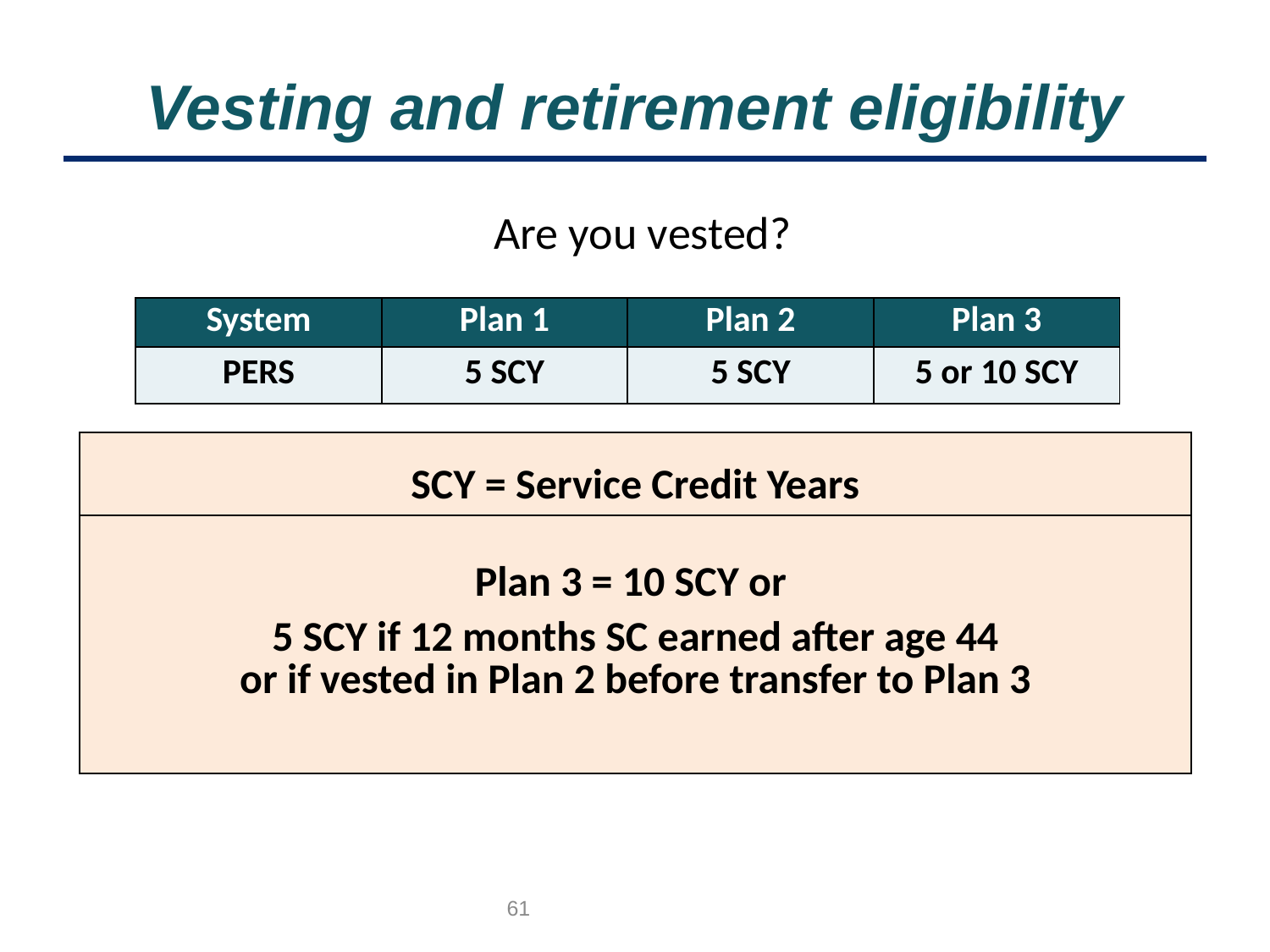

# Vesting and retirement eligibility
Are you vested?
| System | Plan 1 | Plan 2 | Plan 3 |
| --- | --- | --- | --- |
| PERS | 5 SCY | 5 SCY | 5 or 10 SCY |
| SCY = Service Credit Years |
| --- |
| Plan 3 = 10 SCY or |
| 5 SCY if 12 months SC earned after age 44 or if vested in Plan 2 before transfer to Plan 3 |
61